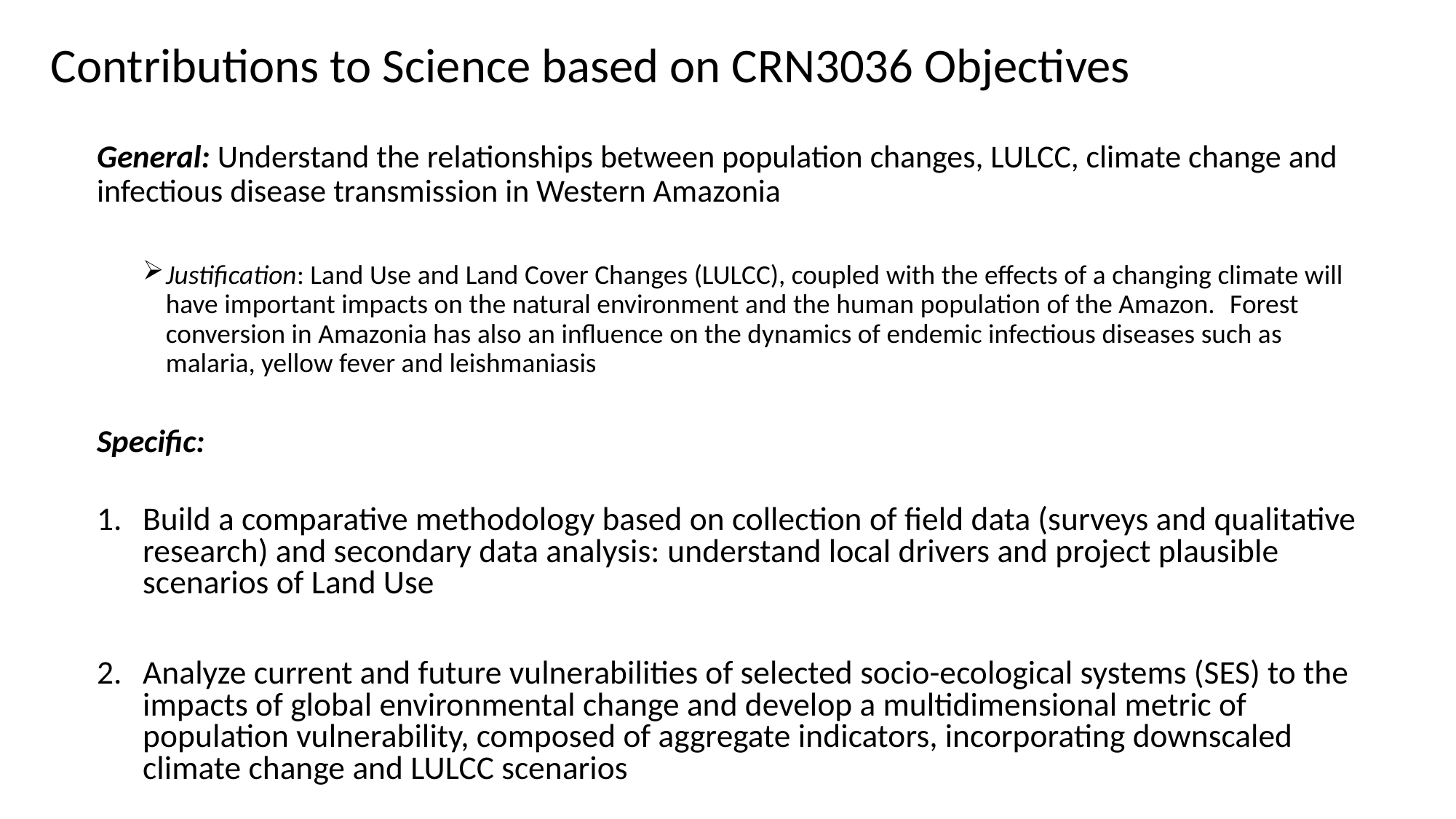

# Contributions to Science based on CRN3036 Objectives
General: Understand the relationships between population changes, LULCC, climate change and infectious disease transmission in Western Amazonia

Justification: Land Use and Land Cover Changes (LULCC), coupled with the effects of a changing climate will have important impacts on the natural environment and the human population of the Amazon.  Forest conversion in Amazonia has also an influence on the dynamics of endemic infectious diseases such as malaria, yellow fever and leishmaniasis

Specific:

Build a comparative methodology based on collection of field data (surveys and qualitative research) and secondary data analysis: understand local drivers and project plausible scenarios of Land Use

Analyze current and future vulnerabilities of selected socio-ecological systems (SES) to the impacts of global environmental change and develop a multidimensional metric of population vulnerability, composed of aggregate indicators, incorporating downscaled climate change and LULCC scenarios